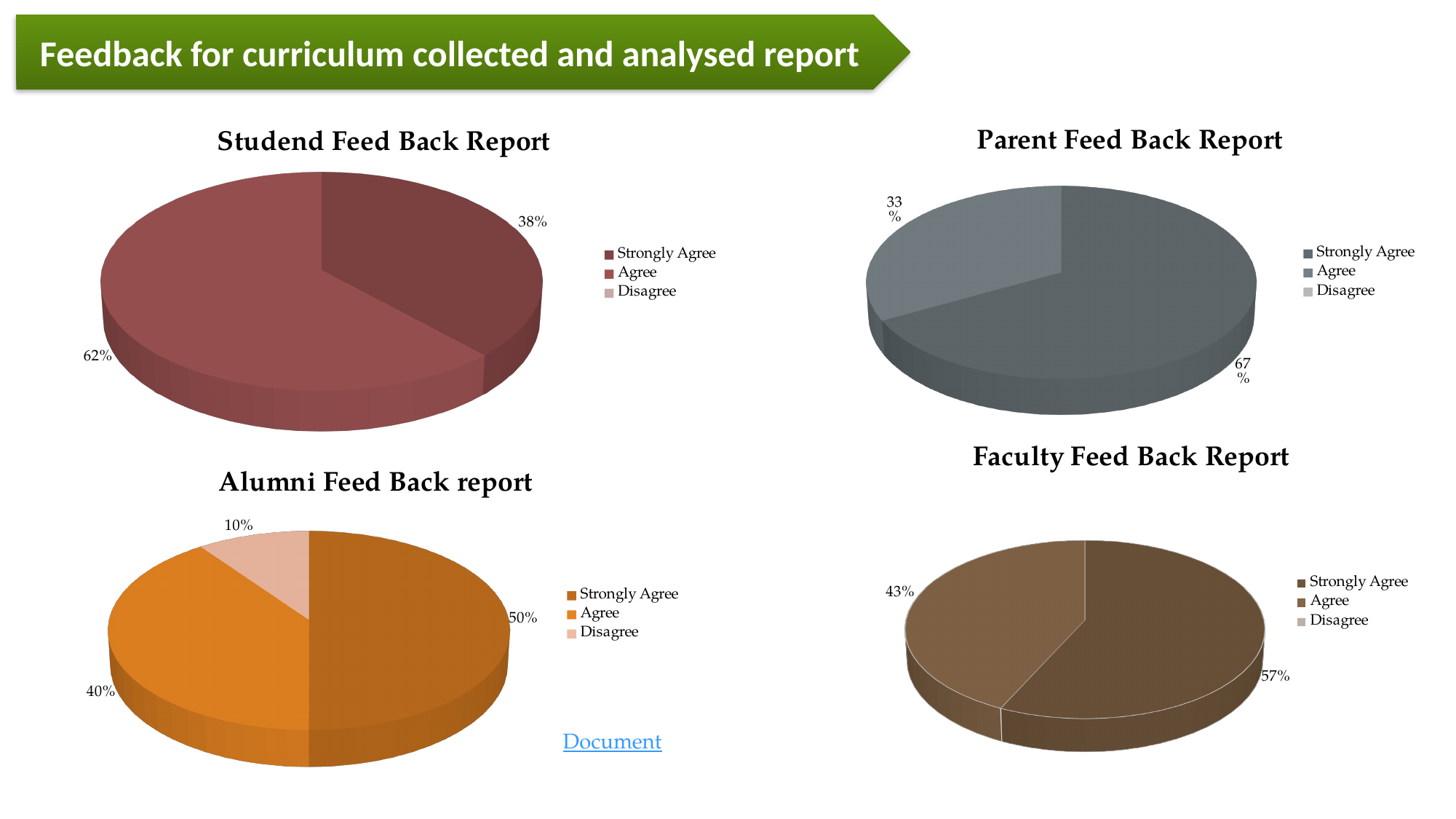

Feedback for curriculum collected and analysed report

[unsupported chart]

[unsupported chart]

[unsupported chart]

[unsupported chart]

Document